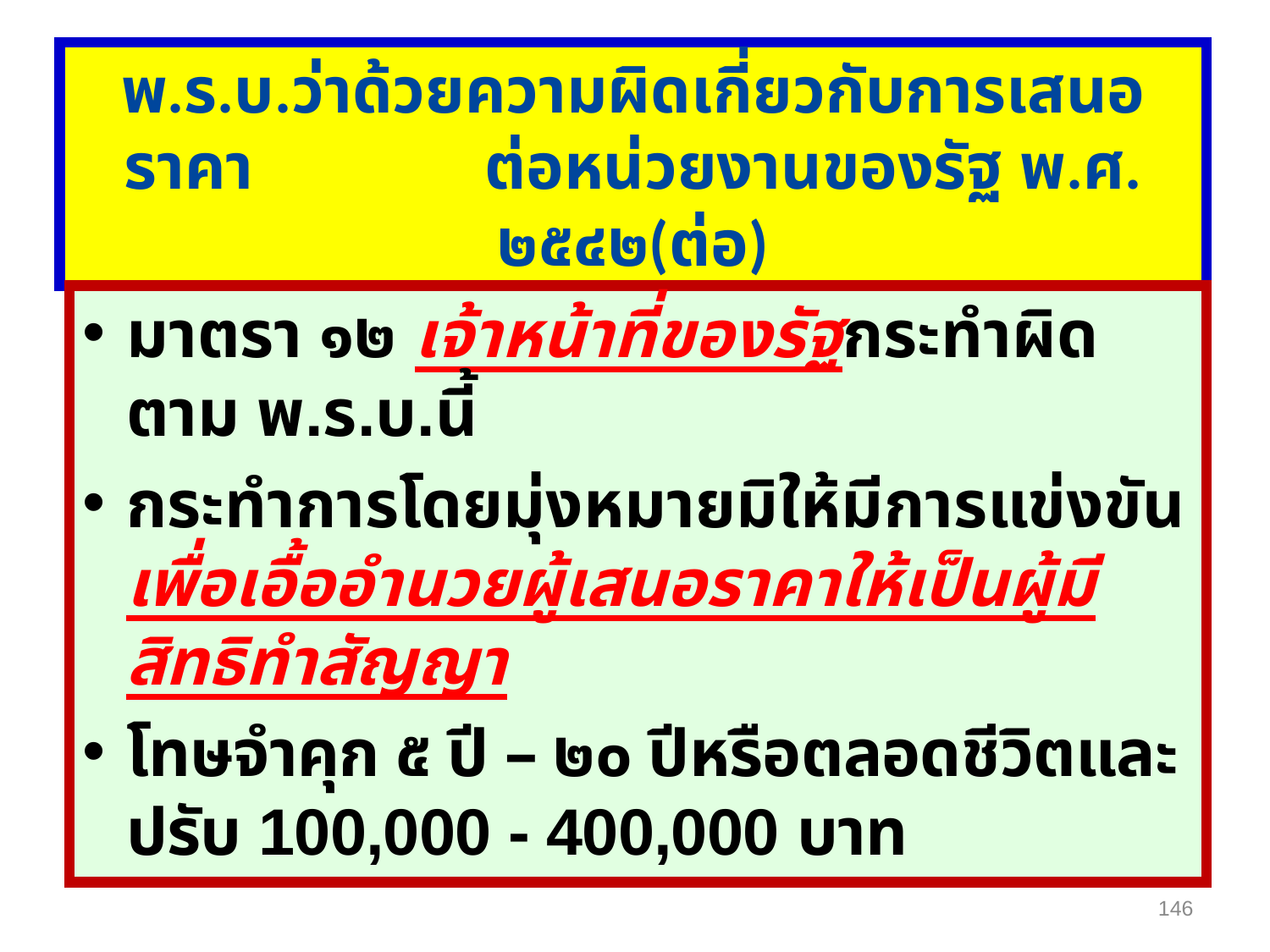

# พ.ร.บ.ว่าด้วยความผิดเกี่ยวกับการเสนอราคา              ต่อหน่วยงานของรัฐ พ.ศ. ๒๕๔๒(ต่อ)
มาตรา ๑๒ เจ้าหน้าที่ของรัฐกระทำผิดตาม พ.ร.บ.นี้
กระทำการโดยมุ่งหมายมิให้มีการแข่งขัน
เพื่อเอื้ออำนวยผู้เสนอราคาให้เป็นผู้มีสิทธิทำสัญญา
โทษจำคุก ๕ ปี – ๒๐ ปีหรือตลอดชีวิตและ
ปรับ 100,000 - 400,000 บาท

146